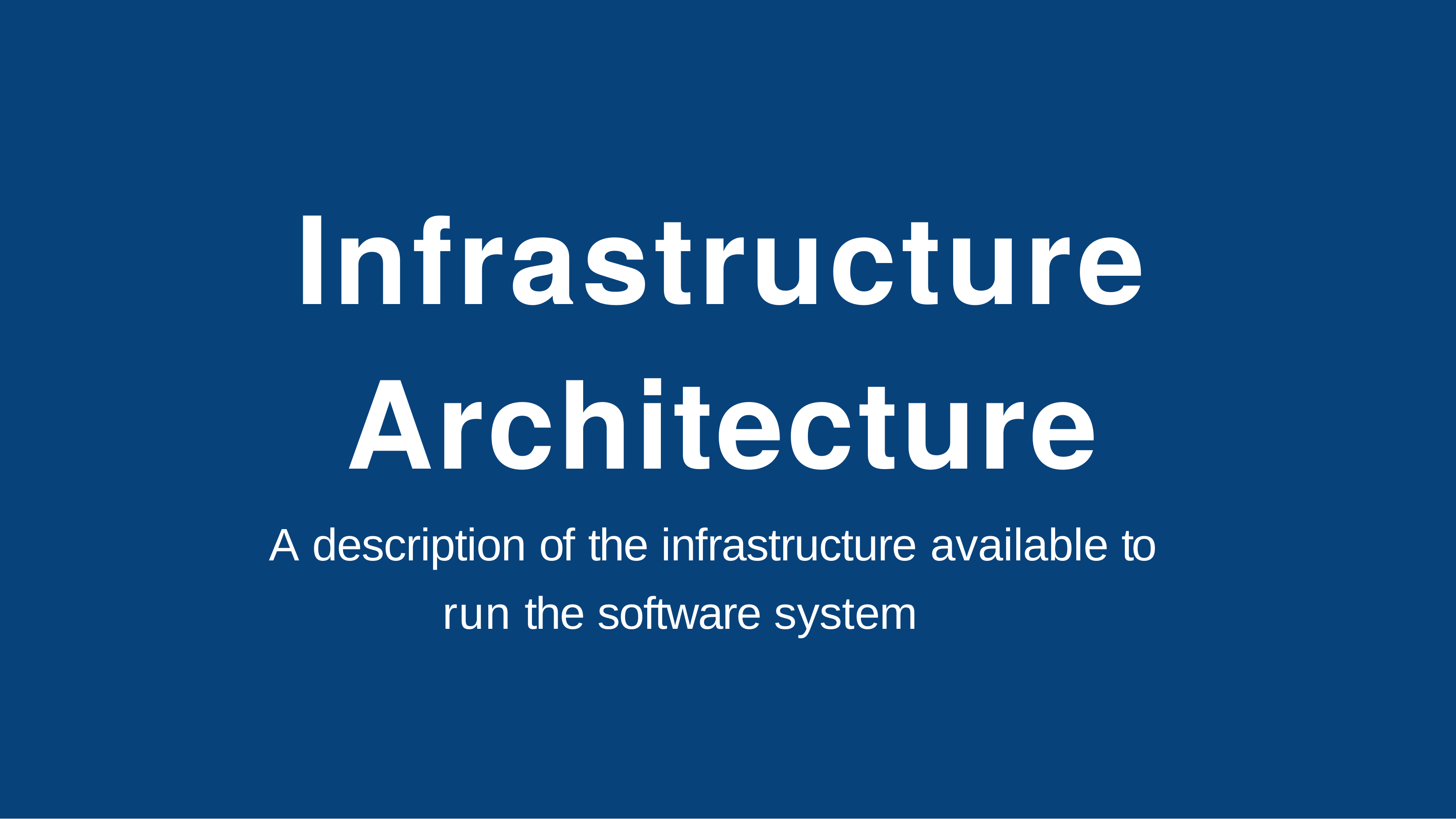

Infrastructure Architecture
A description of the infrastructure available to run the software system